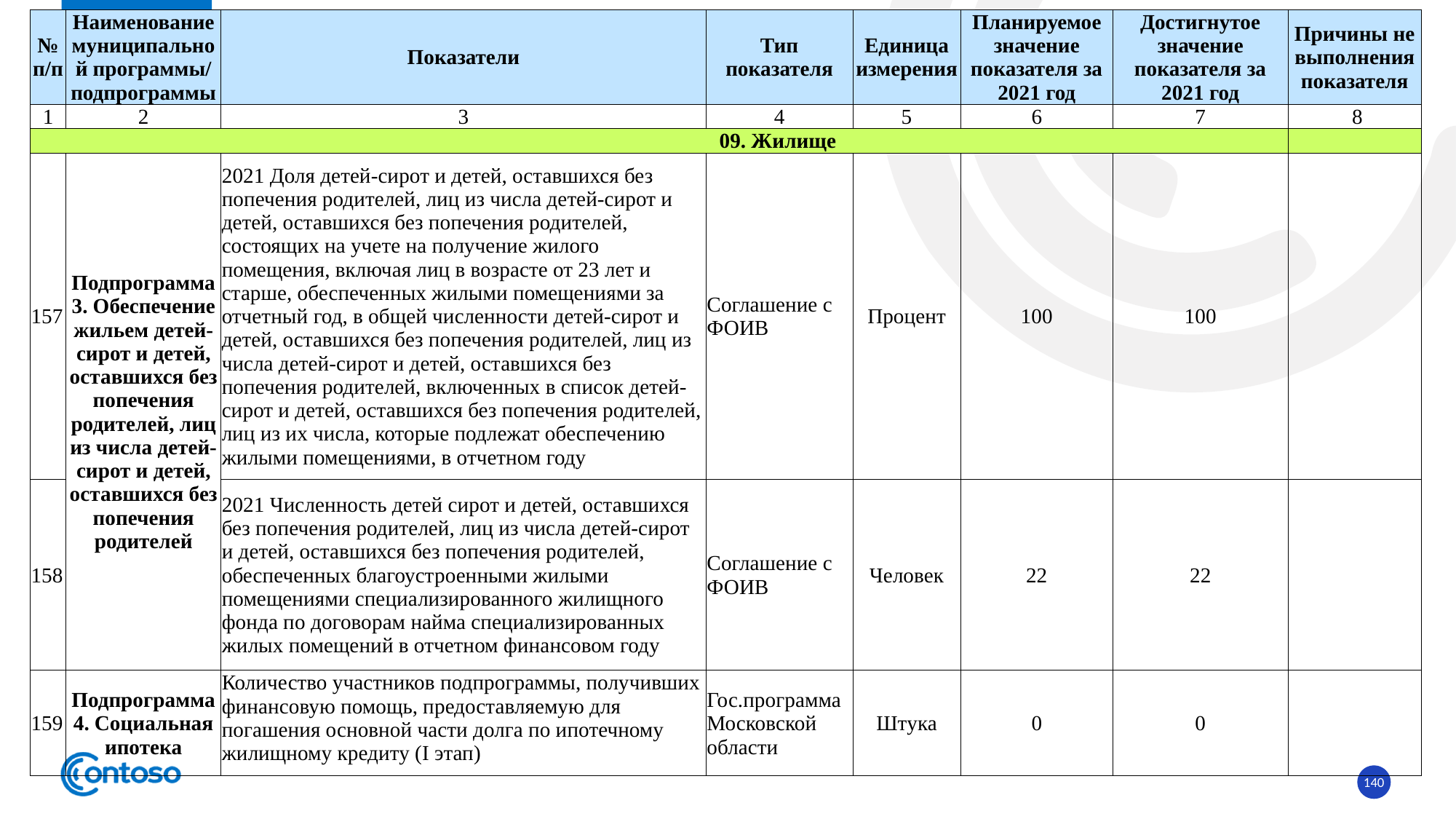

| № п/п | Наименование муниципальной программы/ подпрограммы | Показатели | Тип показателя | Единица измерения | Планируемое значение показателя за 2021 год | Достигнутое значение показателя за 2021 год | Причины не выполнения показателя |
| --- | --- | --- | --- | --- | --- | --- | --- |
| 1 | 2 | 3 | 4 | 5 | 6 | 7 | 8 |
| 09. Жилище |  |  |  |  |  |  |  |
| 157 | Подпрограмма 3. Обеспечение жильем детей-сирот и детей, оставшихся без попечения родителей, лиц из числа детей-сирот и детей, оставшихся без попечения родителей | 2021 Доля детей-сирот и детей, оставшихся без попечения родителей, лиц из числа детей-сирот и детей, оставшихся без попечения родителей, состоящих на учете на получение жилого помещения, включая лиц в возрасте от 23 лет и старше, обеспеченных жилыми помещениями за отчетный год, в общей численности детей-сирот и детей, оставшихся без попечения родителей, лиц из числа детей-сирот и детей, оставшихся без попечения родителей, включенных в список детей-сирот и детей, оставшихся без попечения родителей, лиц из их числа, которые подлежат обеспечению жилыми помещениями, в отчетном году | Соглашение с ФОИВ | Процент | 100 | 100 |  |
| 158 |  | 2021 Численность детей сирот и детей, оставшихся без попечения родителей, лиц из числа детей-сирот и детей, оставшихся без попечения родителей, обеспеченных благоустроенными жилыми помещениями специализированного жилищного фонда по договорам найма специализированных жилых помещений в отчетном финансовом году | Соглашение с ФОИВ | Человек | 22 | 22 |  |
| 159 | Подпрограмма 4. Социальная ипотека | Количество участников подпрограммы, получивших финансовую помощь, предоставляемую для погашения основной части долга по ипотечному жилищному кредиту (I этап) | Гос.программа Московской области | Штука | 0 | 0 |  |
140